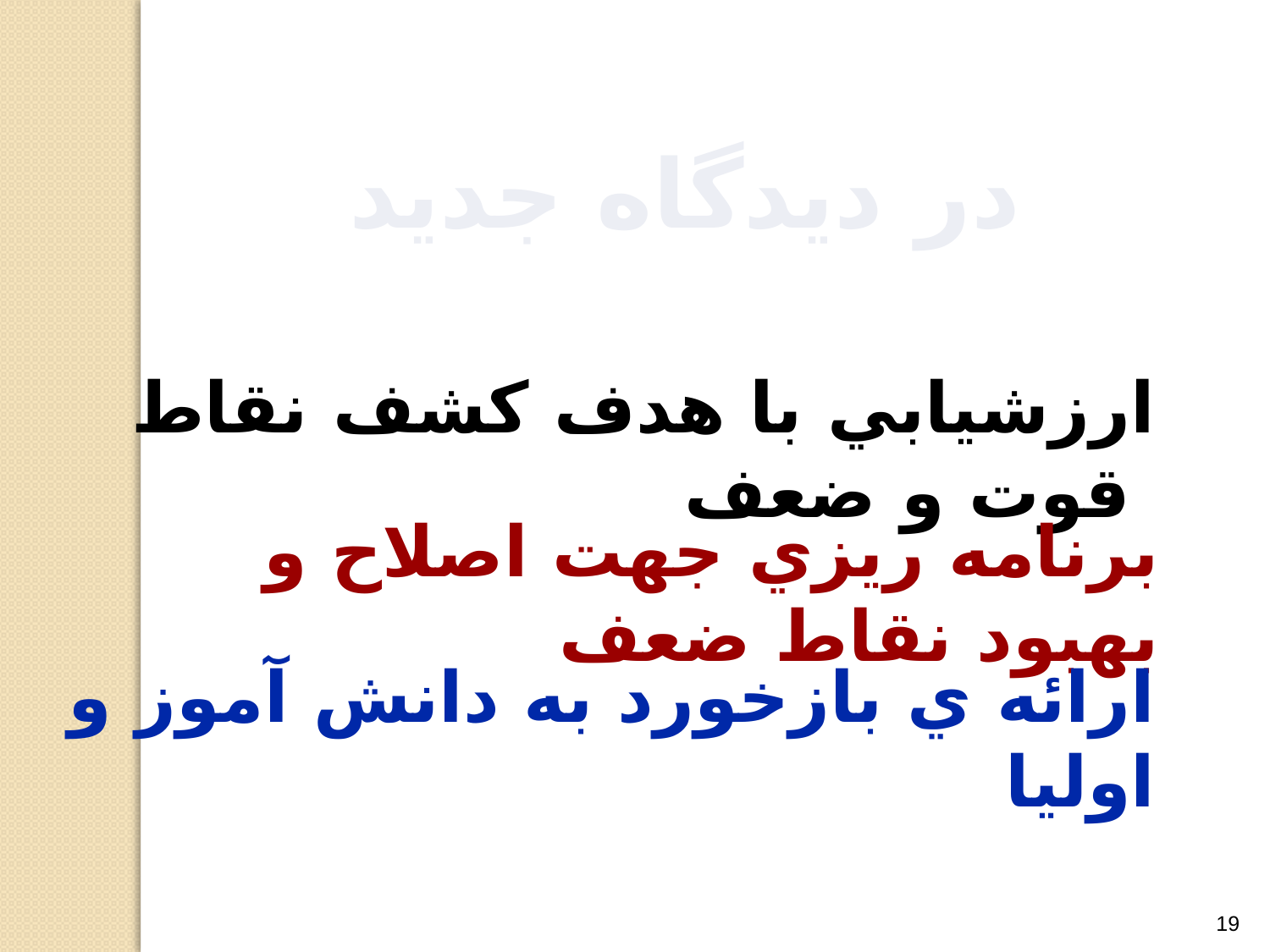

در ديدگاه جديد
ارزشيابي با هدف كشف نقاط قوت و ضعف
برنامه ريزي جهت اصلاح و بهبود نقاط ضعف
ارائه ي بازخورد به دانش آموز و اوليا
19